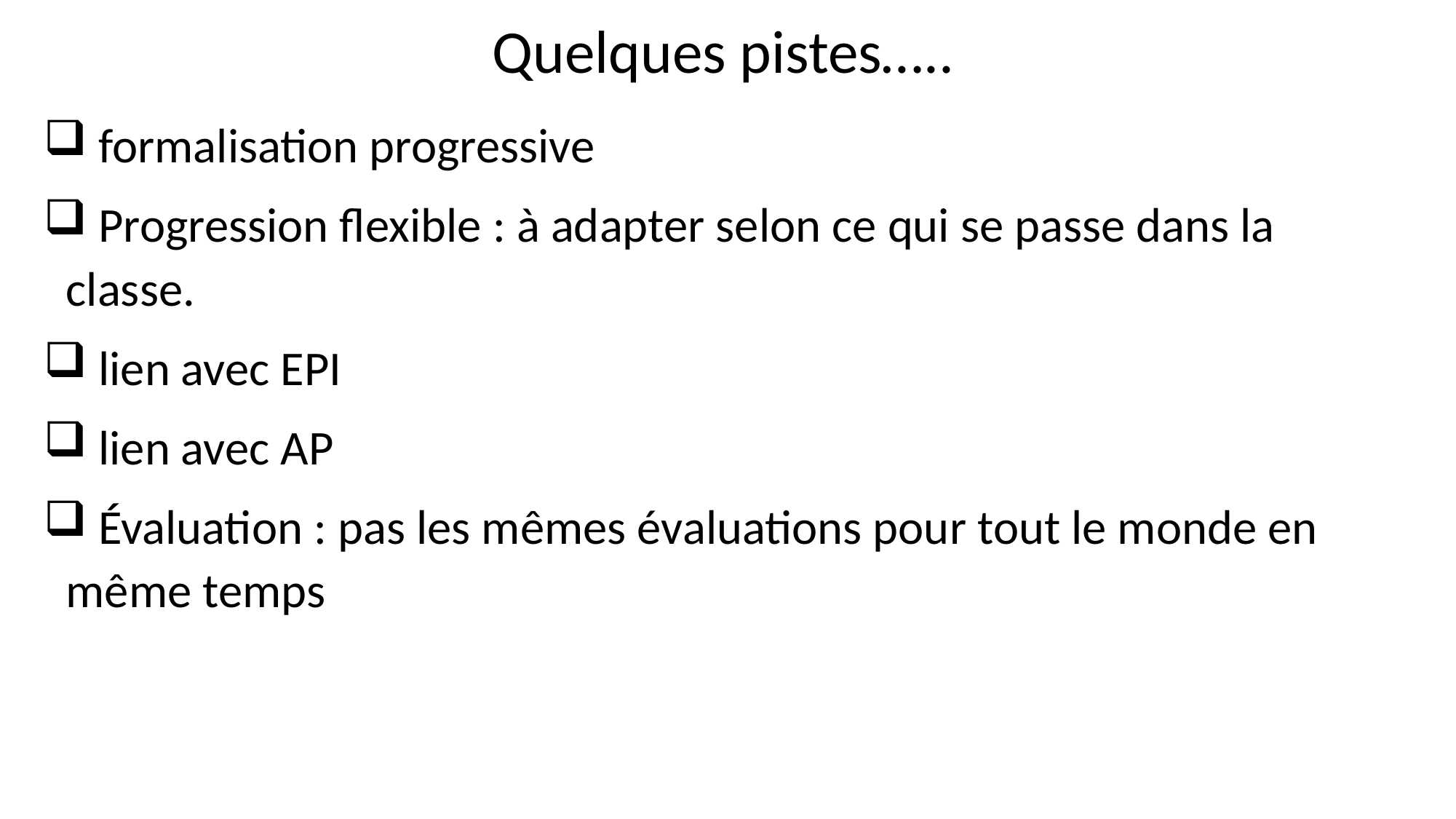

# Quelques pistes…..
 formalisation progressive
 Progression flexible : à adapter selon ce qui se passe dans la classe.
 lien avec EPI
 lien avec AP
 Évaluation : pas les mêmes évaluations pour tout le monde en même temps